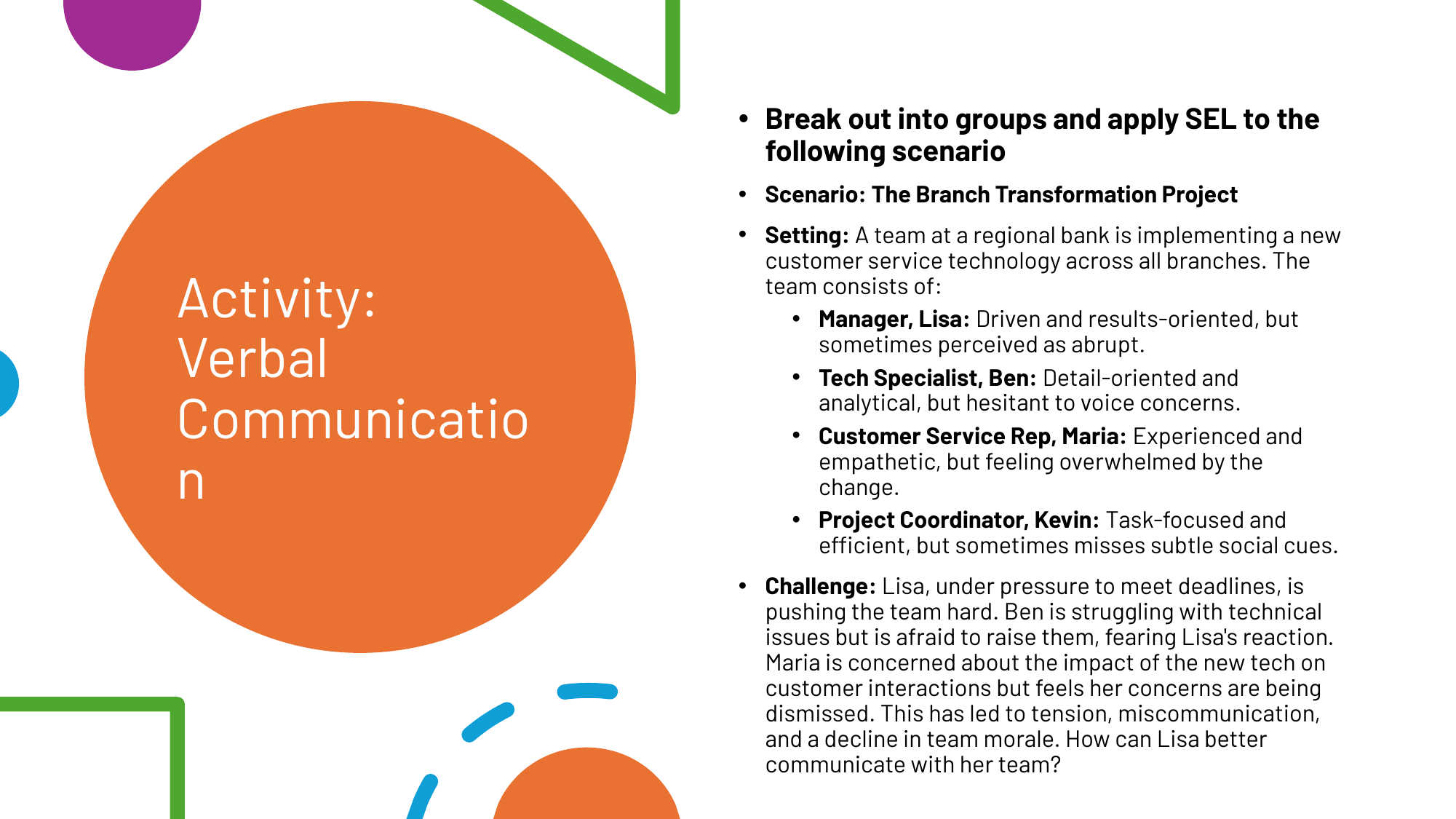

Break out into groups and apply SEL to the following scenario
Scenario: The Branch Transformation Project
Setting: A team at a regional bank is implementing a new customer service technology across all branches. The team consists of:
Manager, Lisa: Driven and results-oriented, but sometimes perceived as abrupt.
Tech Specialist, Ben: Detail-oriented and analytical, but hesitant to voice concerns.
Customer Service Rep, Maria: Experienced and empathetic, but feeling overwhelmed by the change.
Project Coordinator, Kevin: Task-focused and efficient, but sometimes misses subtle social cues.
Challenge: Lisa, under pressure to meet deadlines, is pushing the team hard. Ben is struggling with technical issues but is afraid to raise them, fearing Lisa's reaction. Maria is concerned about the impact of the new tech on customer interactions but feels her concerns are being dismissed. This has led to tension, miscommunication, and a decline in team morale. How can Lisa better communicate with her team?

# Activity: Verbal Communication